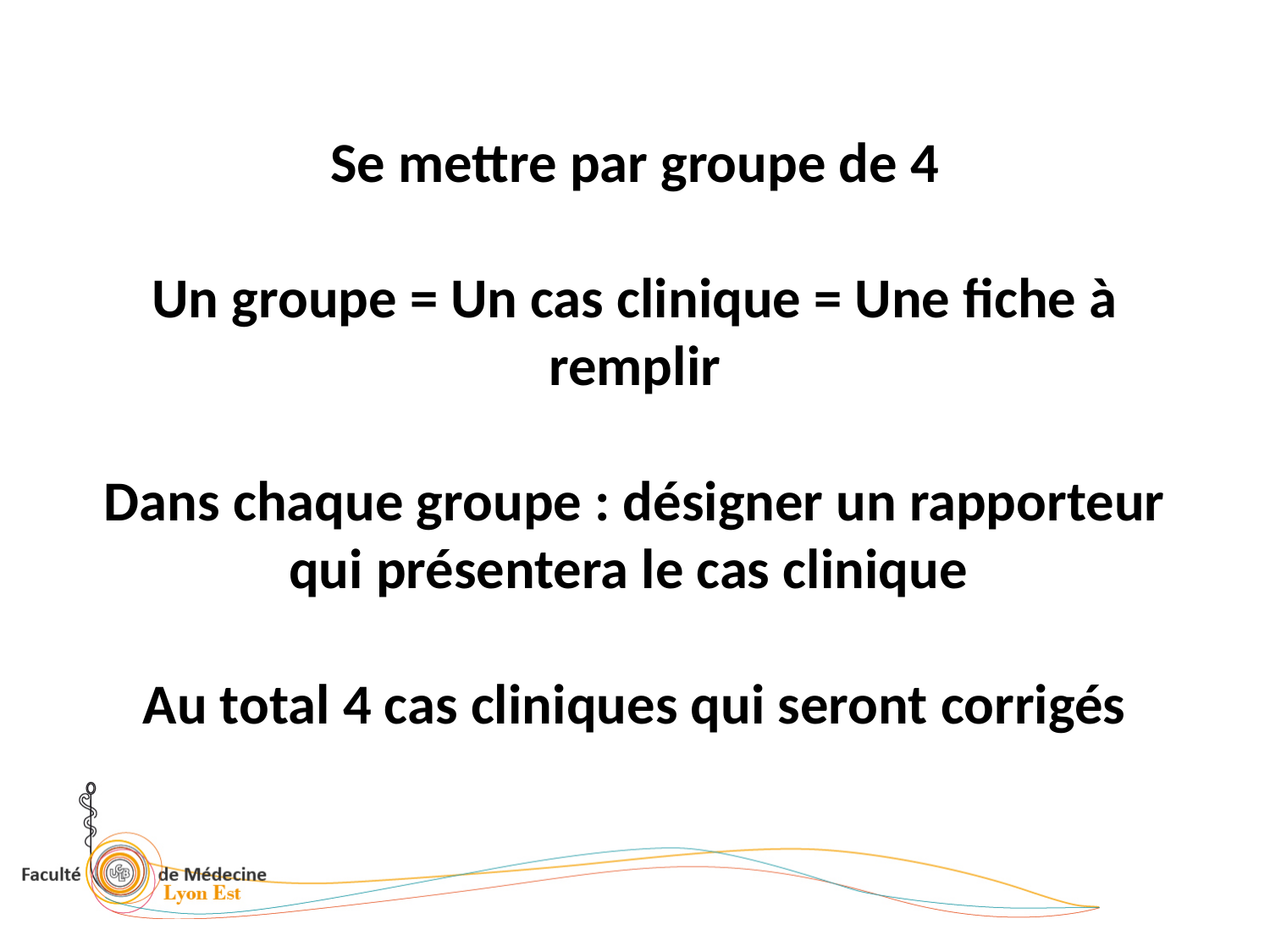

# Se mettre par groupe de 4 Un groupe = Un cas clinique = Une fiche à remplir Dans chaque groupe : désigner un rapporteur qui présentera le cas clinique Au total 4 cas cliniques qui seront corrigés